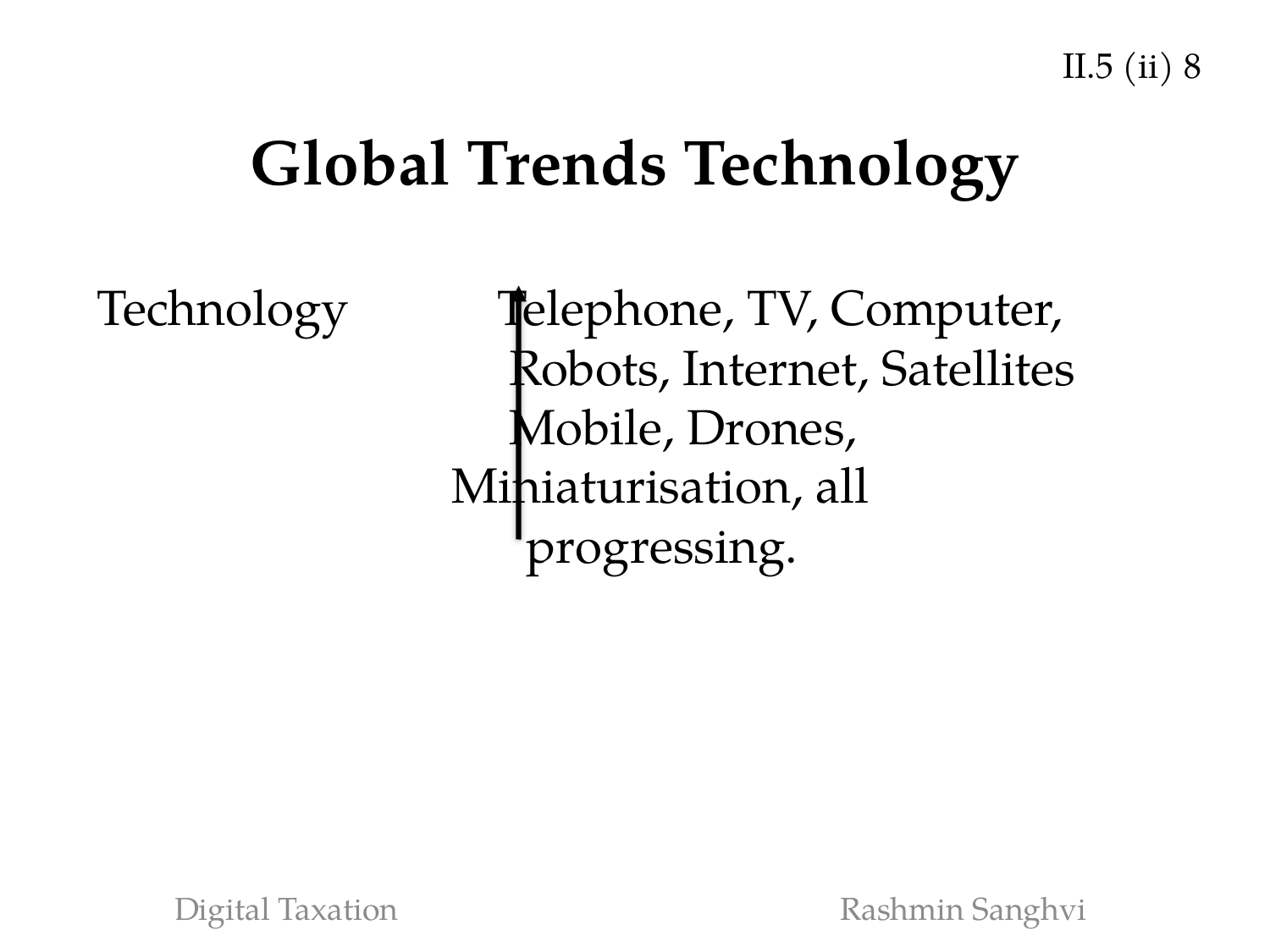

II.5 (ii) 8
# Global Trends Technology

Technology 	        Telephone, TV, Computer, 			         Robots, Internet, Satellites 			         Mobile, Drones, 			                              Miniaturisation, all                   				progressing.

Digital Taxation                                                       Rashmin Sanghvi